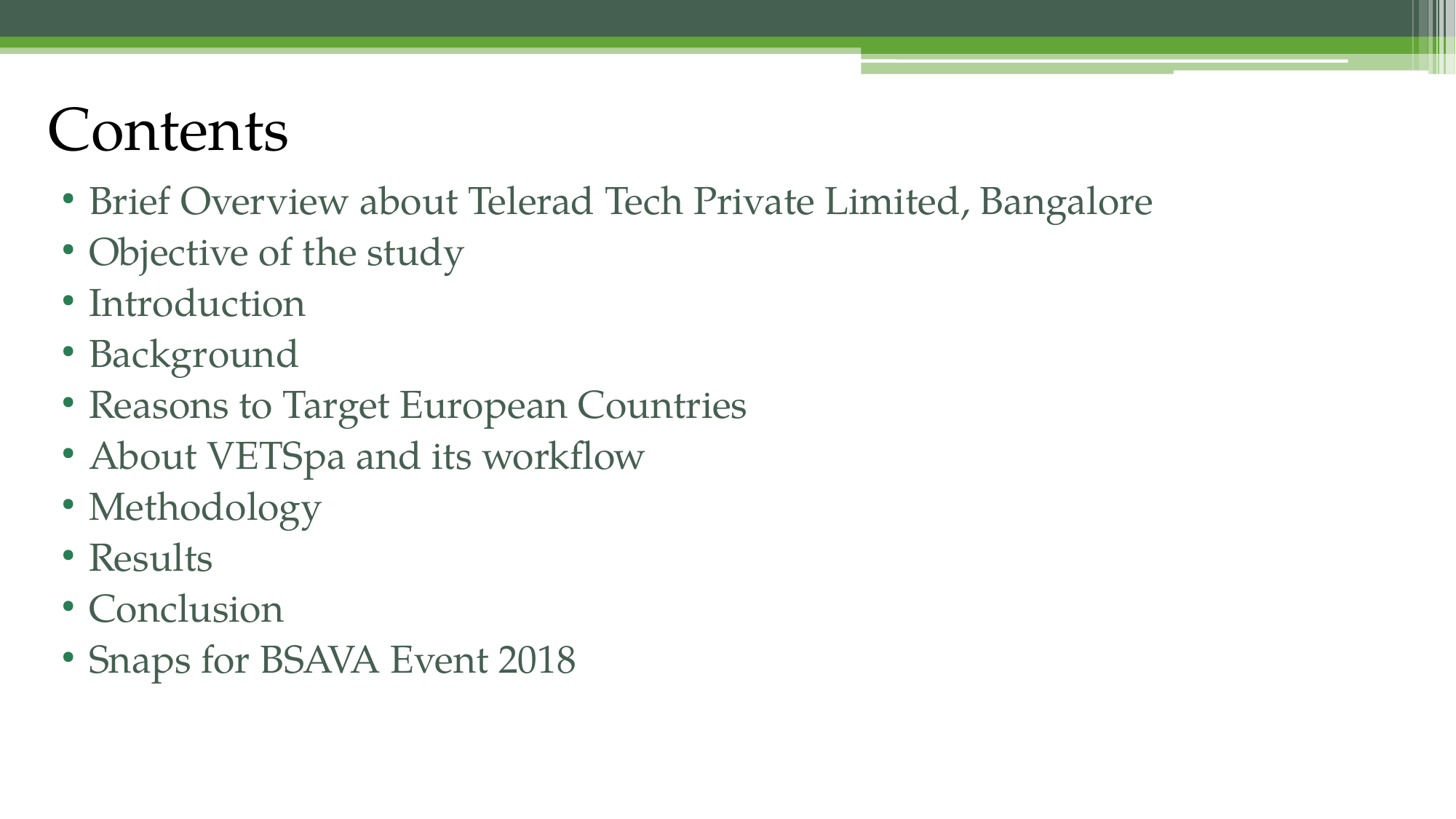

# Contents
Brief Overview about Telerad Tech Private Limited, Bangalore
Objective of the study
Introduction
Background
Reasons to Target European Countries
About VETSpa and its workflow
Methodology
Results
Conclusion
Snaps for BSAVA Event 2018